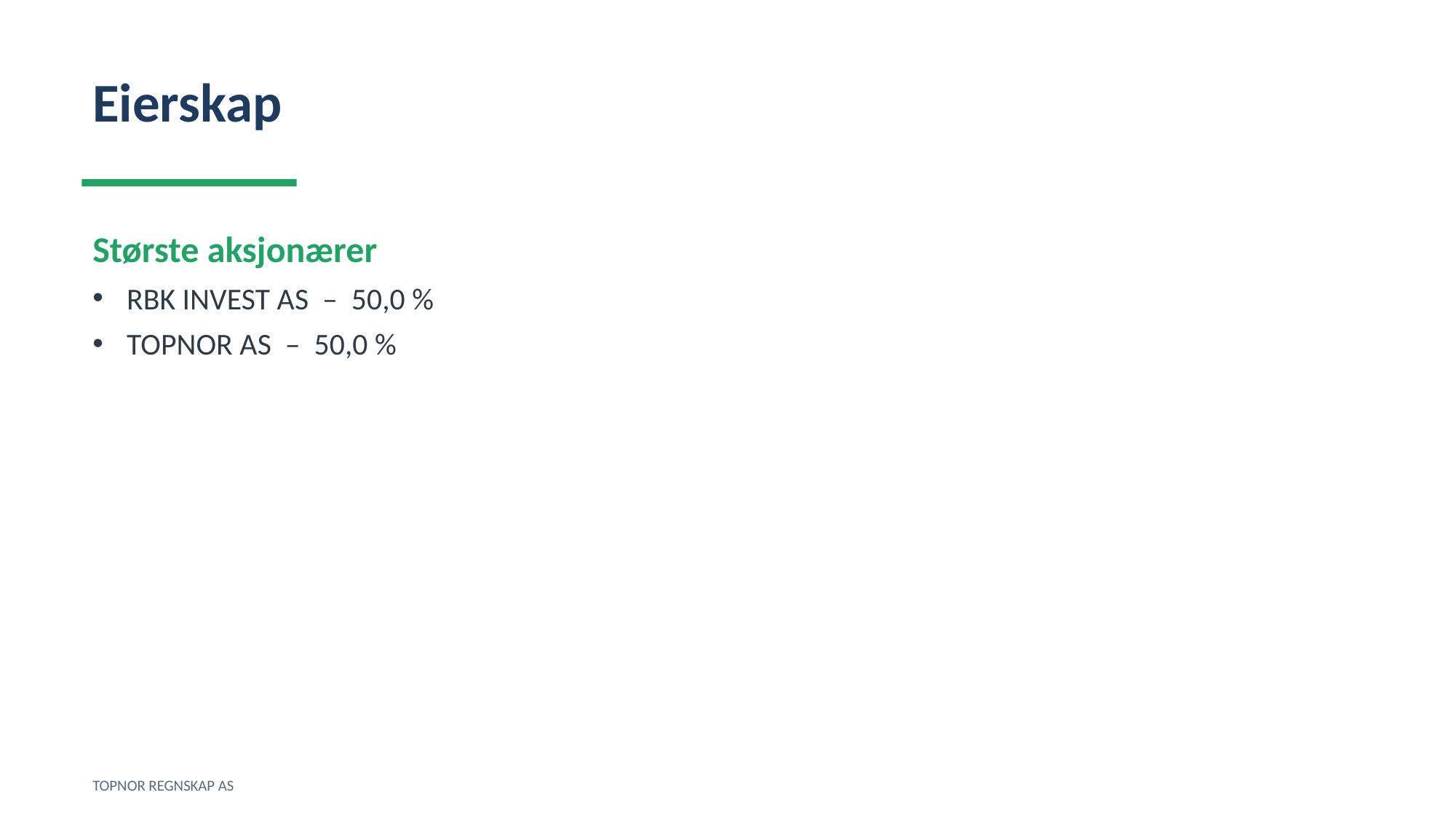

Eierskap

Største aksjonærer
RBK INVEST AS  –  50,0 %
TOPNOR AS  –  50,0 %
TOPNOR REGNSKAP AS